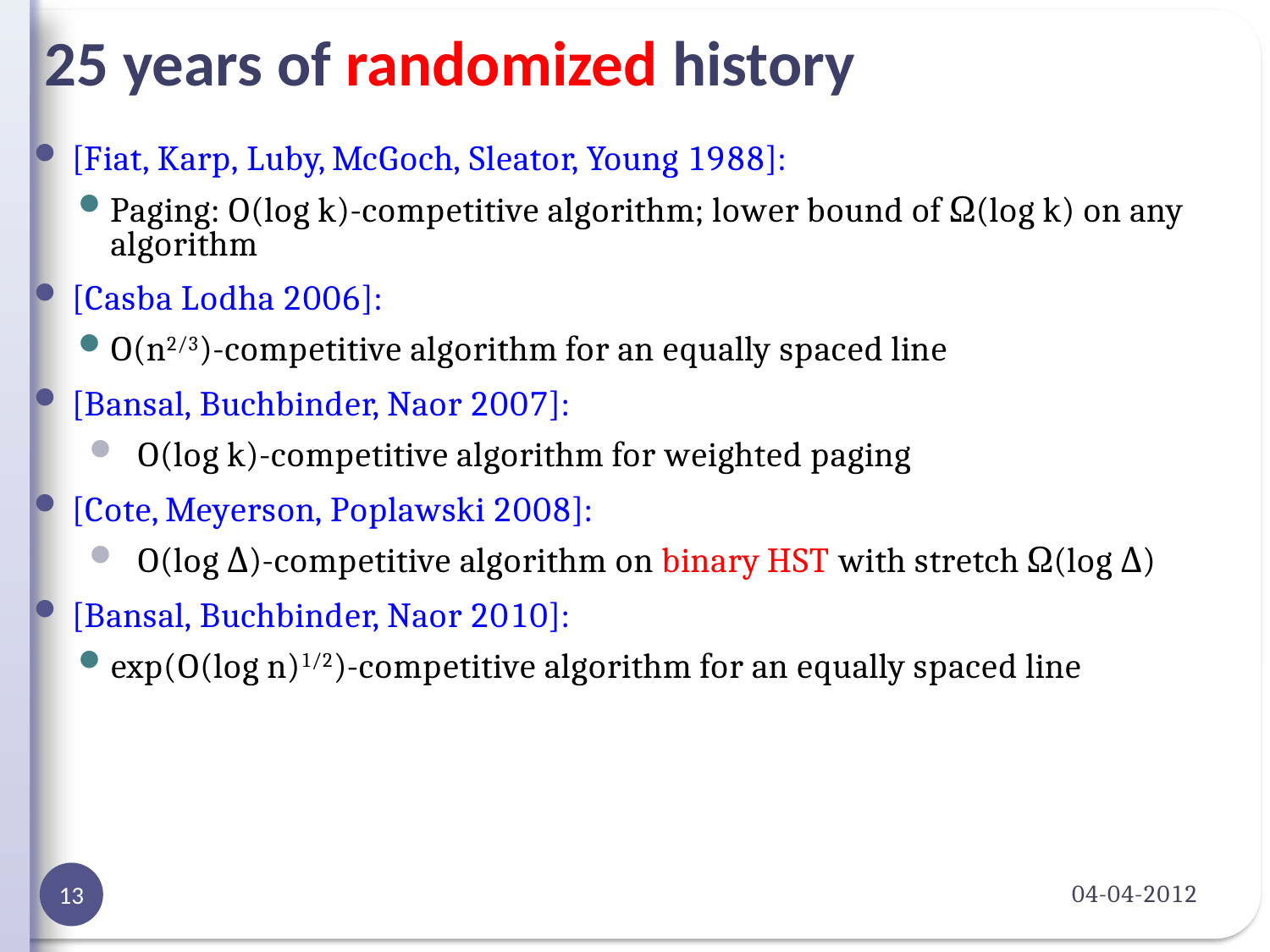

# 25 years of randomized history
[Fiat, Karp, Luby, McGoch, Sleator, Young 1988]:
Paging: O(log k)-competitive algorithm; lower bound of Ω(log k) on any algorithm
[Casba Lodha 2006]:
O(n2/3)-competitive algorithm for an equally spaced line
[Bansal, Buchbinder, Naor 2007]:
O(log k)-competitive algorithm for weighted paging
[Cote, Meyerson, Poplawski 2008]:
O(log Δ)-competitive algorithm on binary HST with stretch Ω(log Δ)
[Bansal, Buchbinder, Naor 2010]:
exp(O(log n)1/2)-competitive algorithm for an equally spaced line

04-04-2012
13